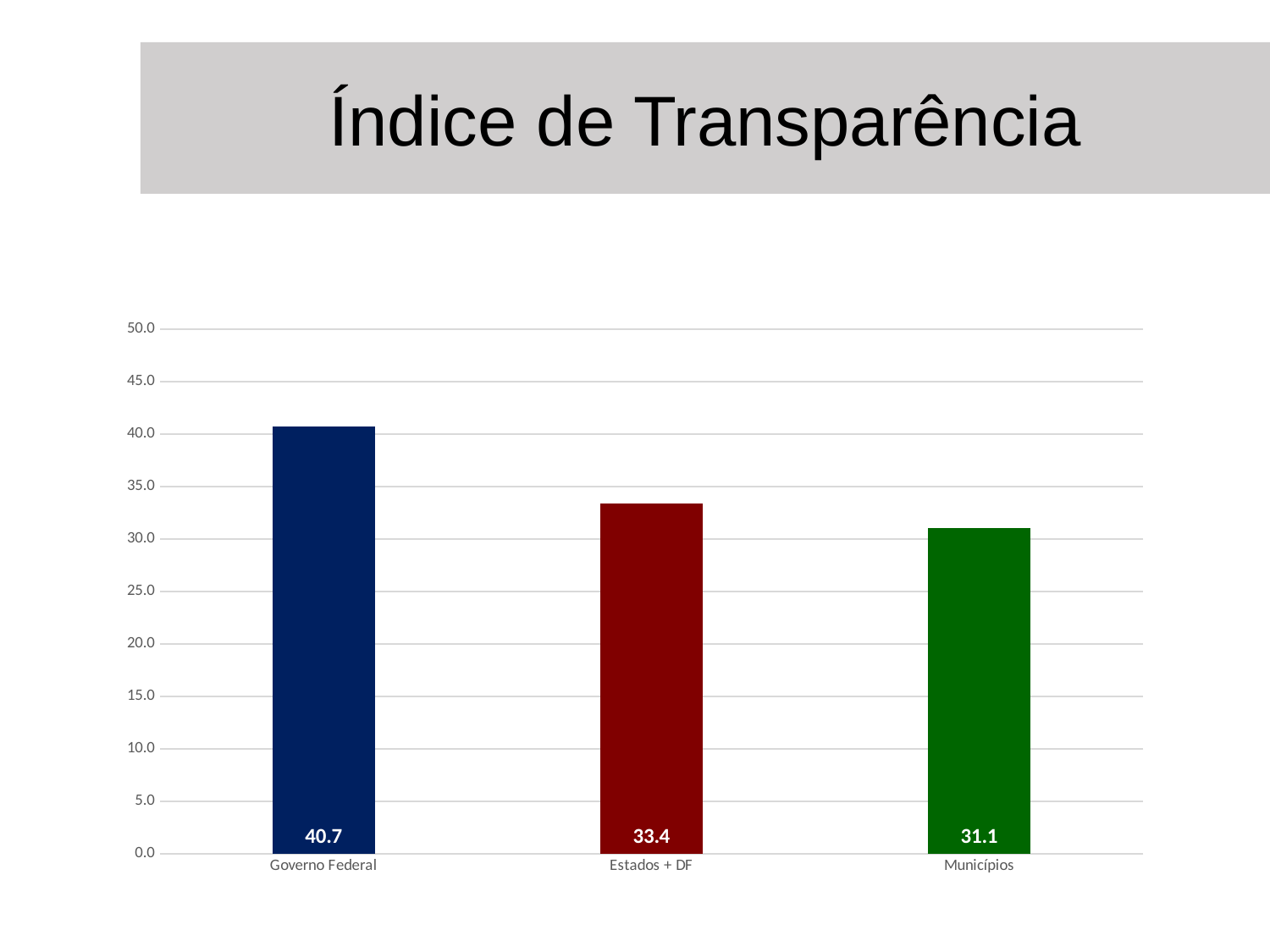

Índice de Transparência

### Chart

| Category |  |
|---|---|
| Governo Federal | 40.708 |
| Estados + DF | 33.376999999999995 |
| Municípios | 31.07 |